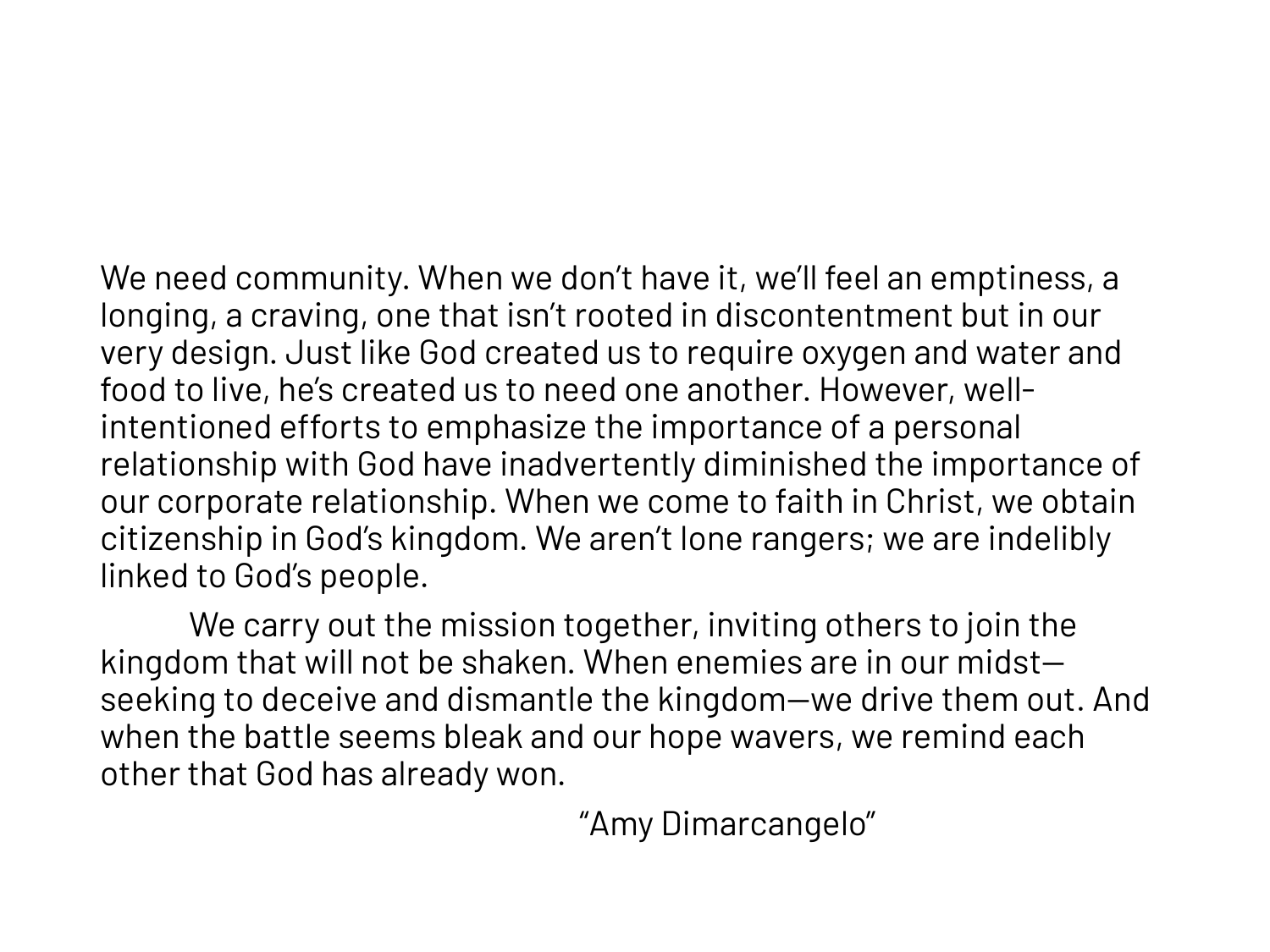

#
We need community. When we don’t have it, we’ll feel an emptiness, a longing, a craving, one that isn’t rooted in discontentment but in our very design. Just like God created us to require oxygen and water and food to live, he’s created us to need one another. However, well-intentioned efforts to emphasize the importance of a personal relationship with God have inadvertently diminished the importance of our corporate relationship. When we come to faith in Christ, we obtain citizenship in God’s kingdom. We aren’t lone rangers; we are indelibly linked to God’s people.
	We carry out the mission together, inviting others to join the kingdom that will not be shaken. When enemies are in our midst—seeking to deceive and dismantle the kingdom—we drive them out. And when the battle seems bleak and our hope wavers, we remind each other that God has already won.
   “Amy Dimarcangelo”